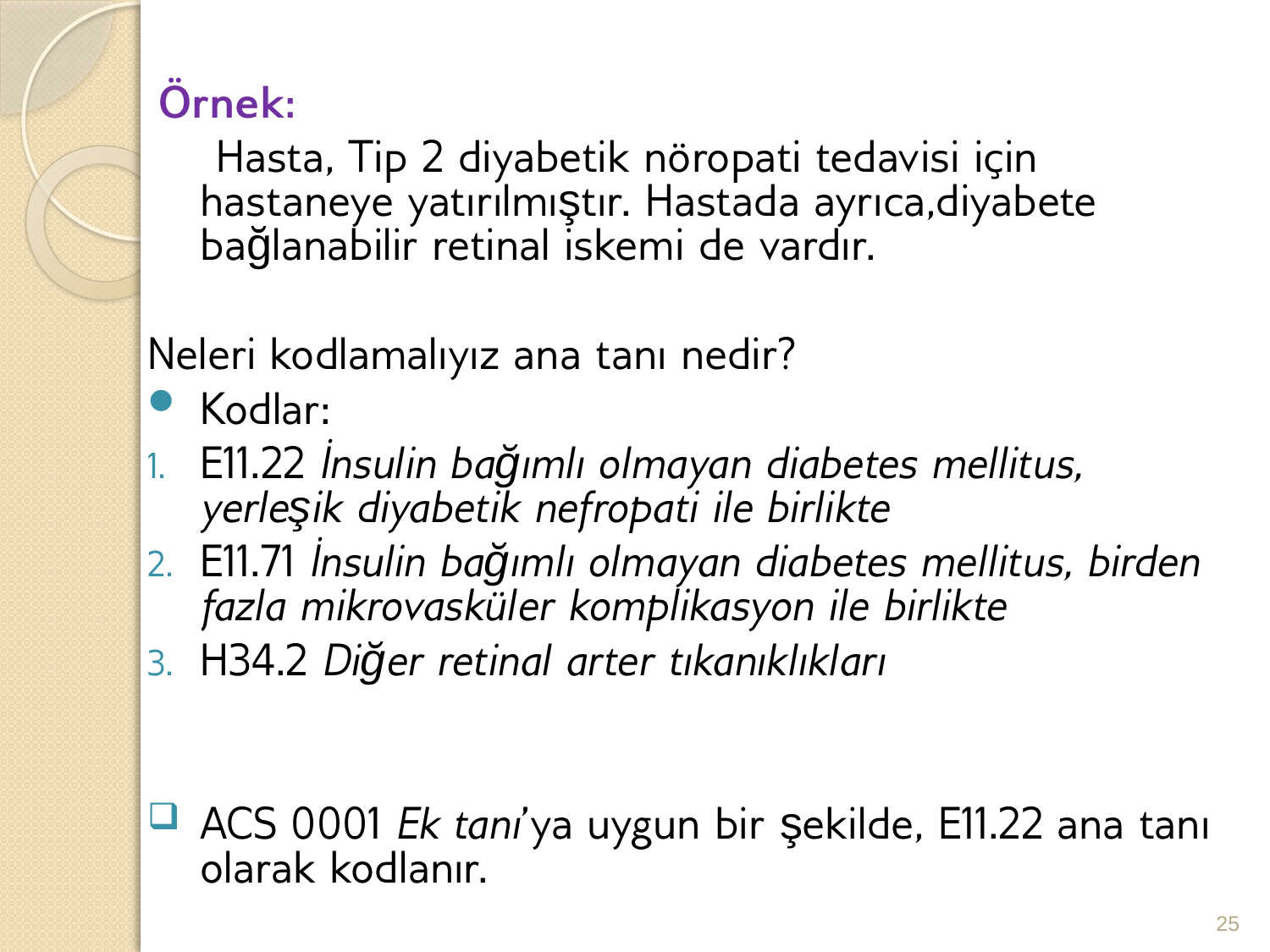

#
 Örnek:
     Hasta, Tip 2 diyabetik nöropati tedavisi için hastaneye yatırılmıştır. Hastada ayrıca,diyabete bağlanabilir retinal iskemi de vardır.

Neleri kodlamalıyız ana tanı nedir?
Kodlar:
E11.22 İnsulin bağımlı olmayan diabetes mellitus, yerleşik diyabetik nefropati ile birlikte
E11.71 İnsulin bağımlı olmayan diabetes mellitus, birden fazla mikrovasküler komplikasyon ile birlikte
H34.2 Diğer retinal arter tıkanıklıkları

ACS 0001 Ek tanı’ya uygun bir şekilde, E11.22 ana tanı olarak kodlanır.
25